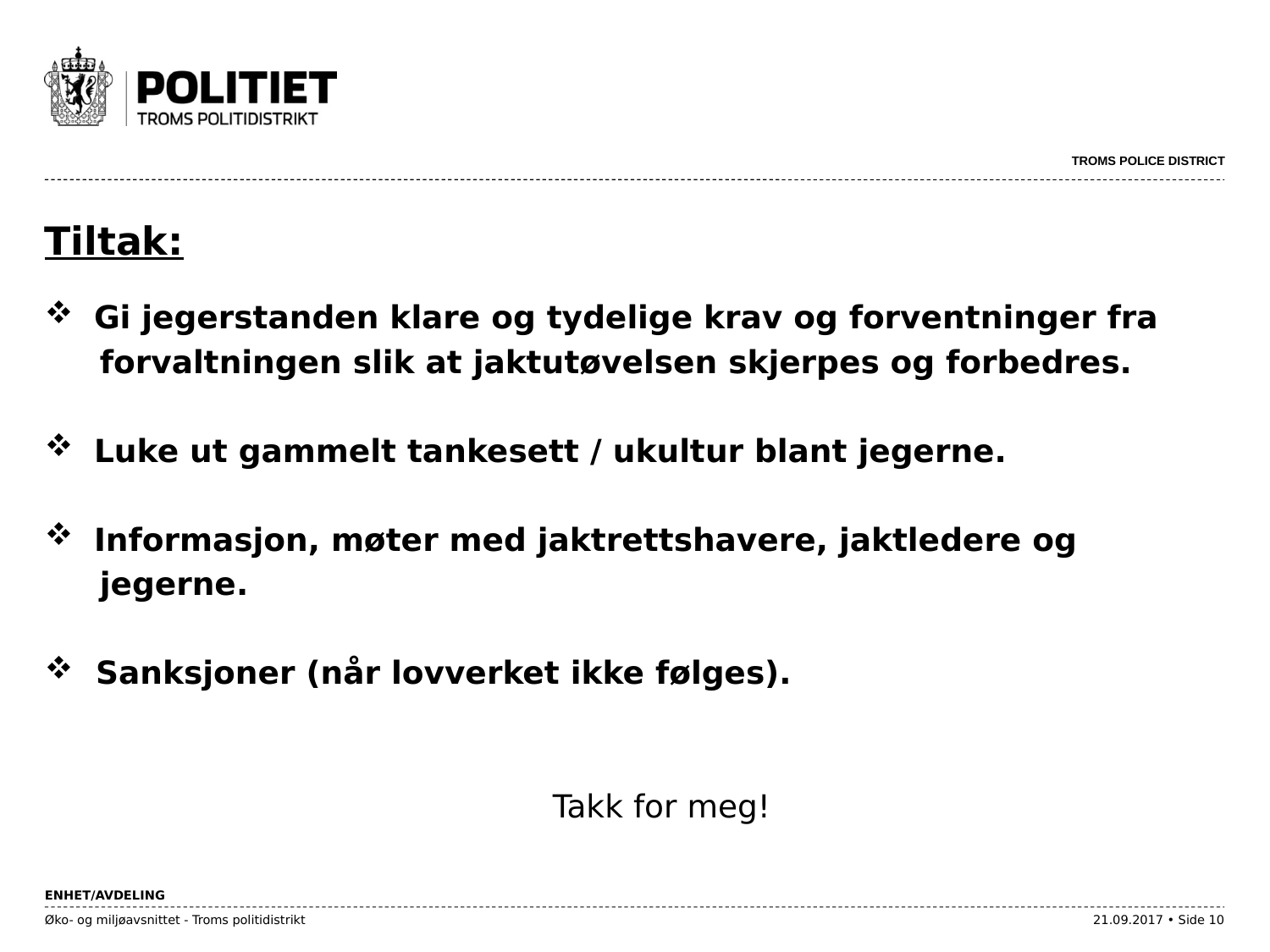

# Tiltak:
  Gi jegerstanden klare og tydelige krav og forventninger fra
     forvaltningen slik at jaktutøvelsen skjerpes og forbedres.

  Luke ut gammelt tankesett / ukultur blant jegerne.

  Informasjon, møter med jaktrettshavere, jaktledere og
     jegerne.

  Sanksjoner (når lovverket ikke følges).

				Takk for meg!
Øko- og miljøavsnittet - Troms politidistrikt
21.09.2017 • Side 10